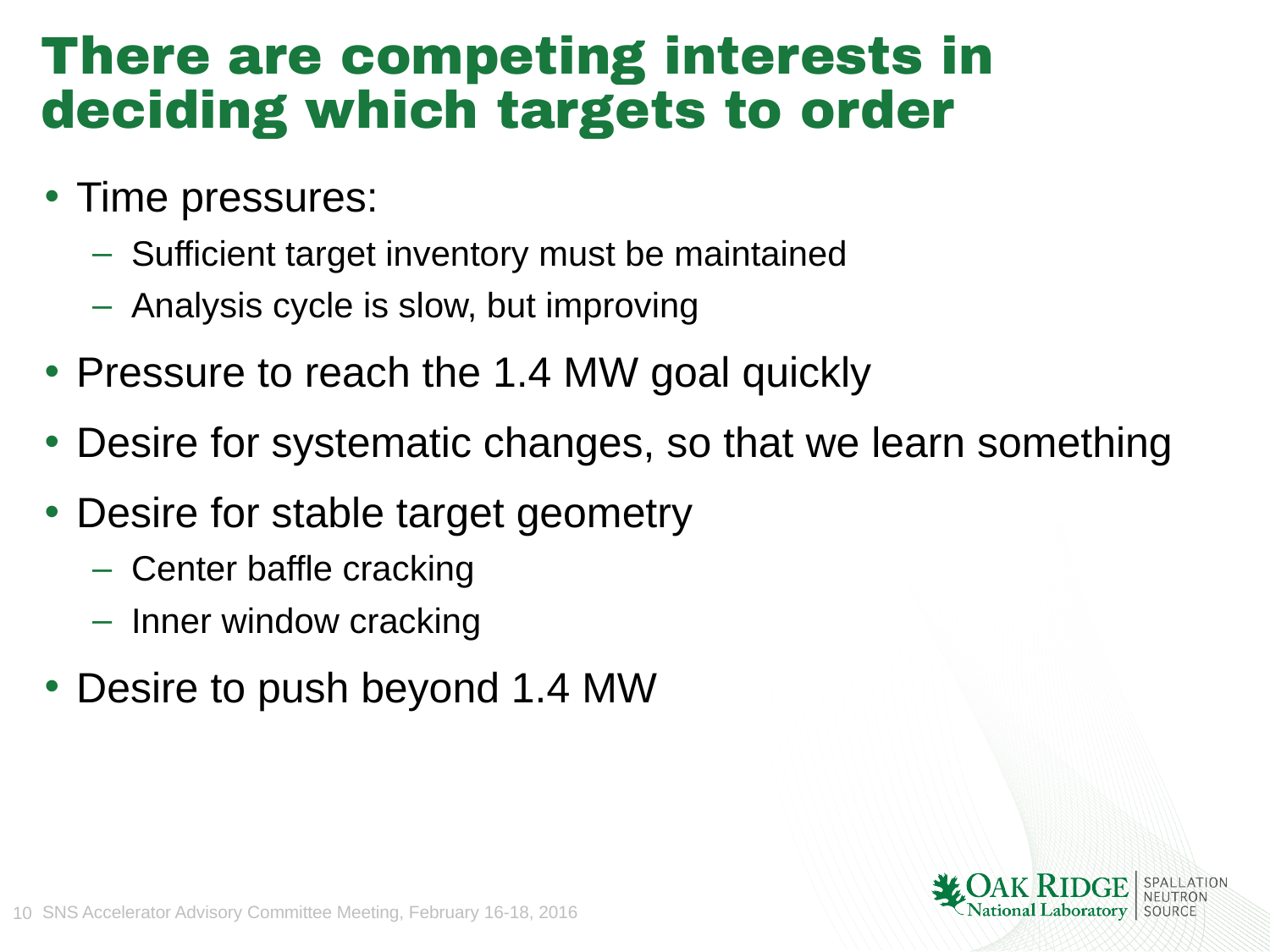

# There are competing interests in deciding which targets to order
Time pressures:
Sufficient target inventory must be maintained
Analysis cycle is slow, but improving
Pressure to reach the 1.4 MW goal quickly
Desire for systematic changes, so that we learn something
Desire for stable target geometry
Center baffle cracking
Inner window cracking
Desire to push beyond 1.4 MW